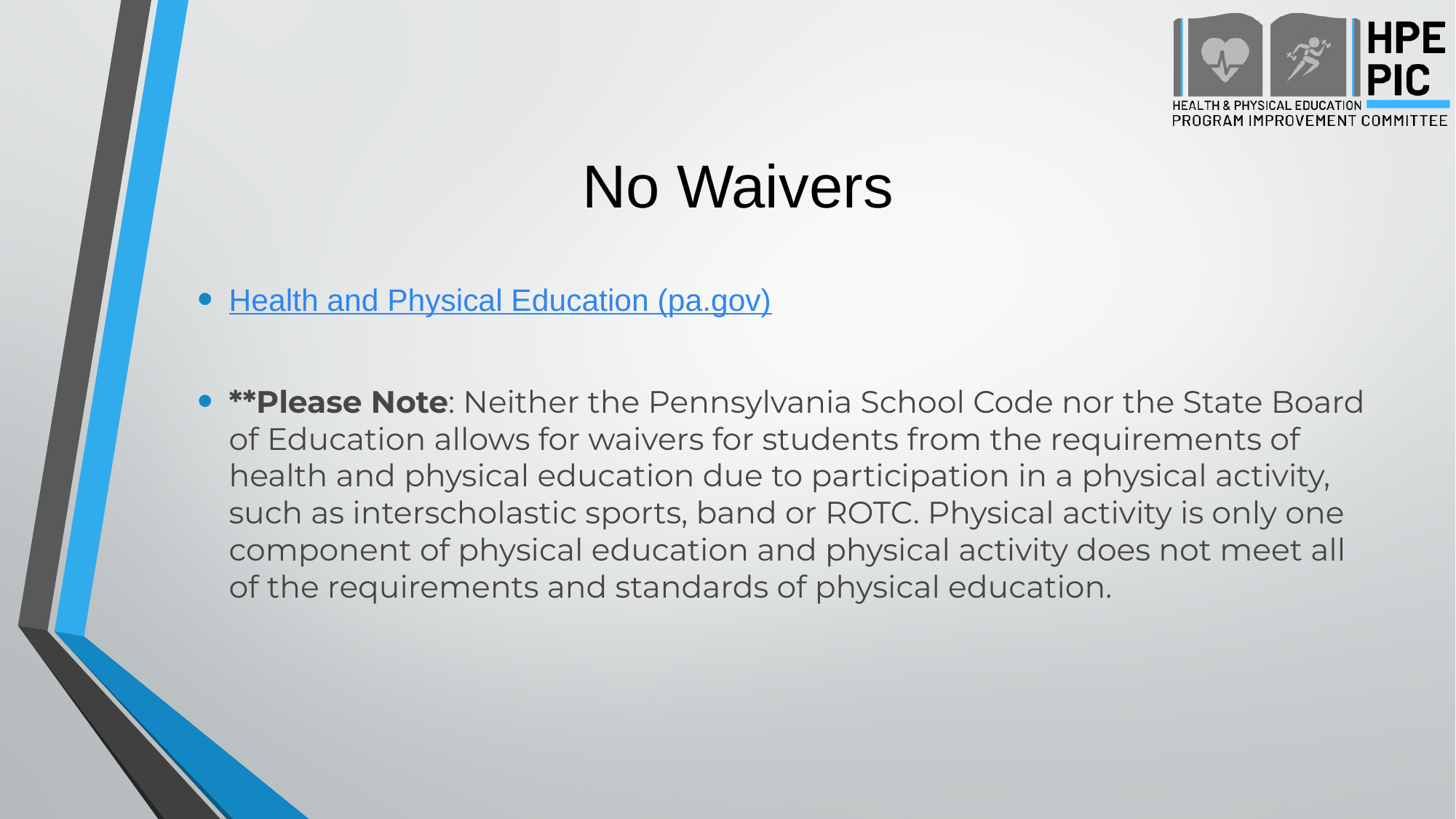

# No Waivers
Health and Physical Education (pa.gov)

**Please Note: Neither the Pennsylvania School Code nor the State Board of Education allows for waivers for students from the requirements of health and physical education due to participation in a physical activity, such as interscholastic sports, band or ROTC. Physical activity is only one component of physical education and physical activity does not meet all of the requirements and standards of physical education.